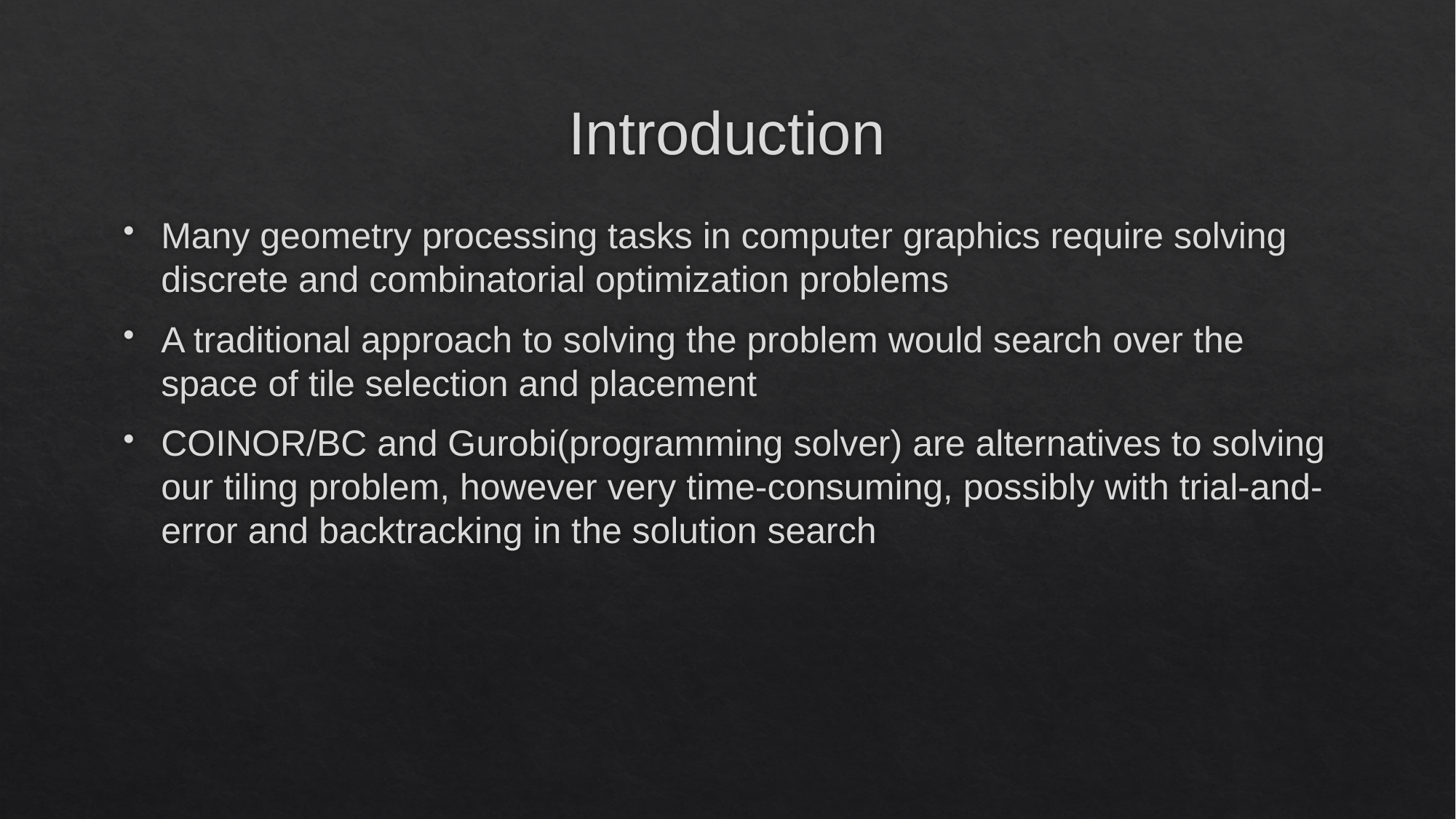

# Introduction
Many geometry processing tasks in computer graphics require solving discrete and combinatorial optimization problems
A traditional approach to solving the problem would search over the space of tile selection and placement
COINOR/BC and Gurobi(programming solver) are alternatives to solving our tiling problem, however very time-consuming, possibly with trial-and-error and backtracking in the solution search